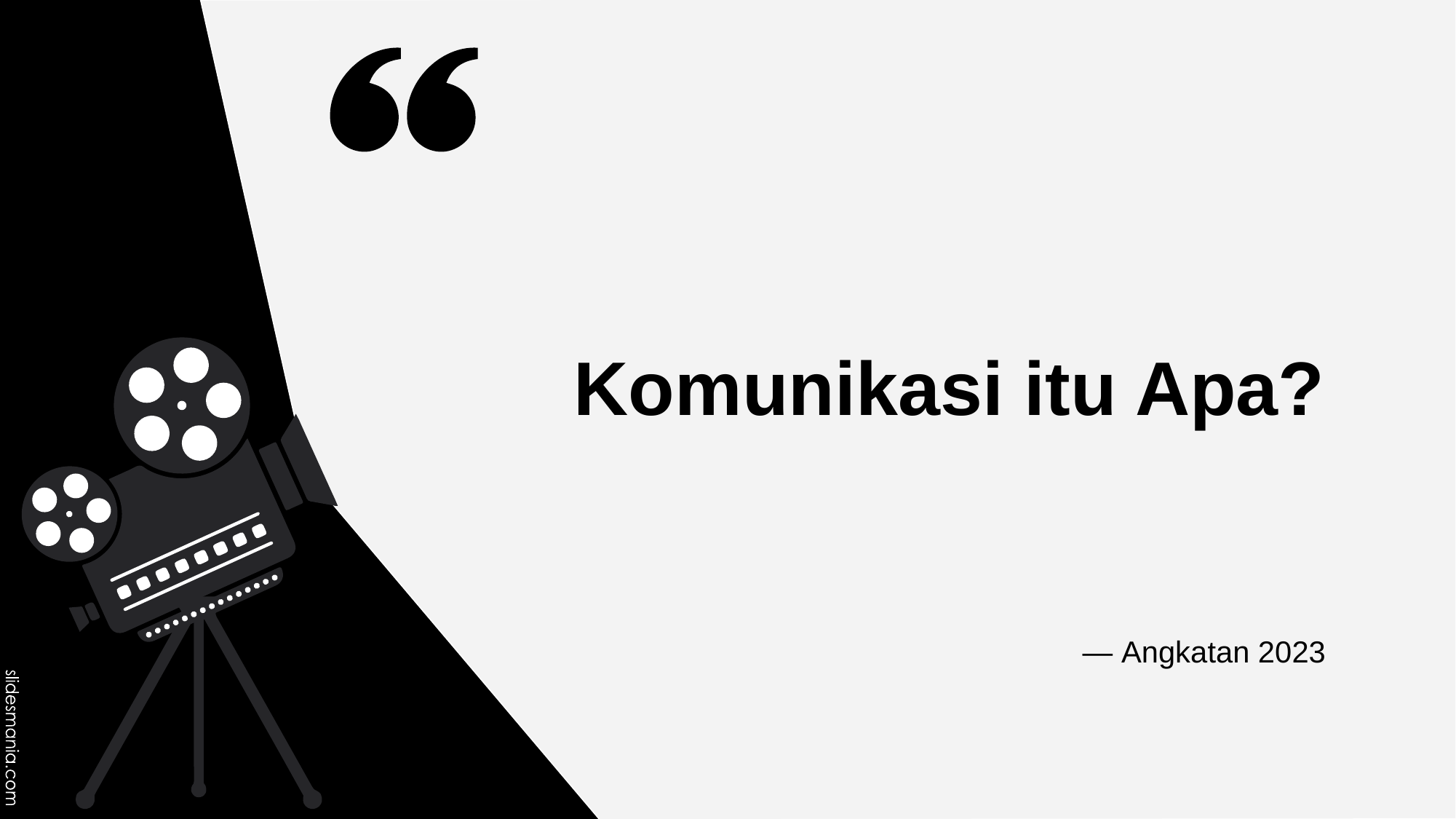

# Komunikasi itu Apa?
― Angkatan 2023